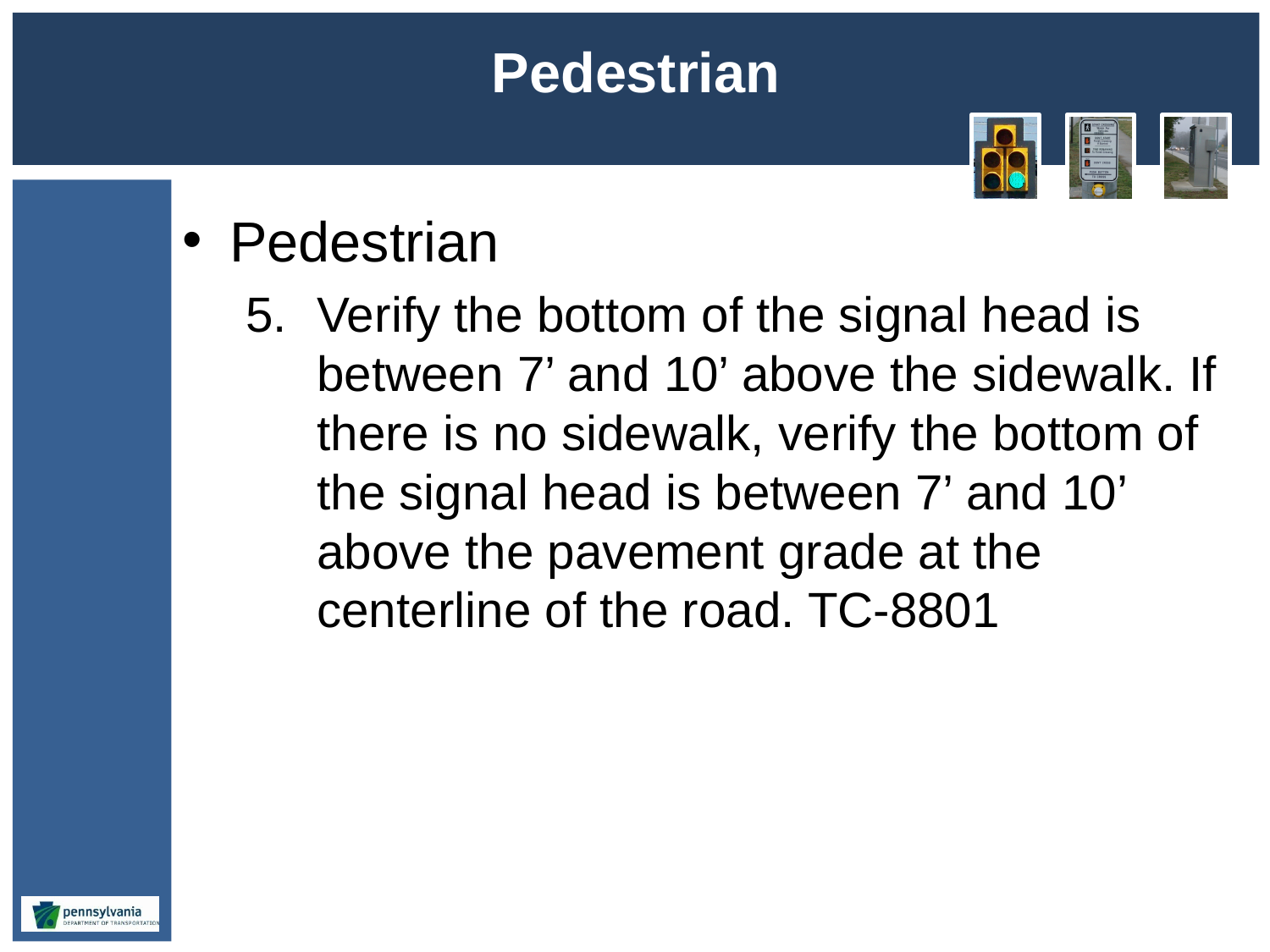

# Pedestrian
Pedestrian
Verify the bottom of the signal head is between 7’ and 10’ above the sidewalk. If there is no sidewalk, verify the bottom of the signal head is between 7’ and 10’ above the pavement grade at the centerline of the road. TC-8801